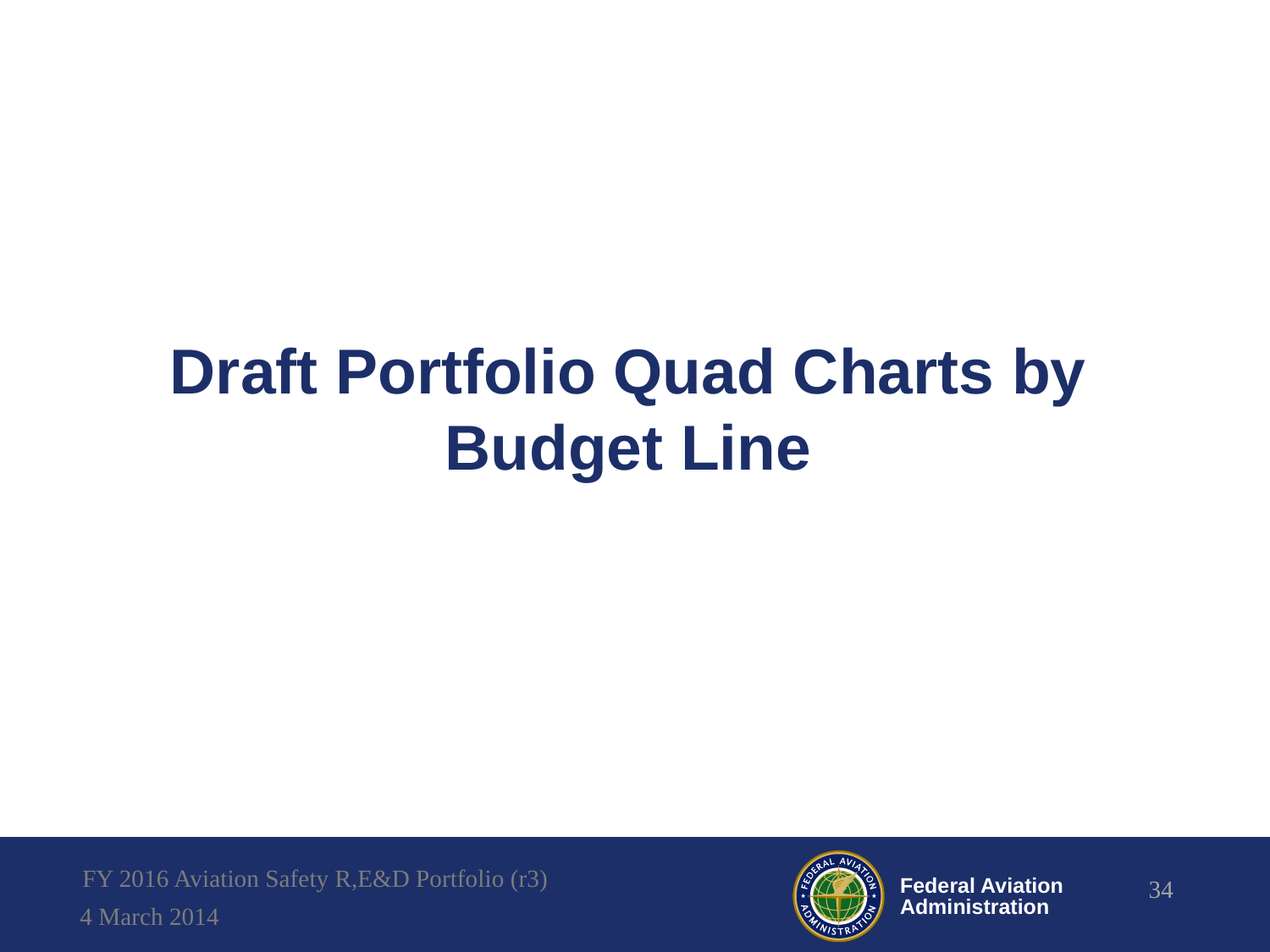

#
Draft Portfolio Quad Charts by Budget Line
FY 2016 Aviation Safety R,E&D Portfolio (r3)
34
4 March 2014